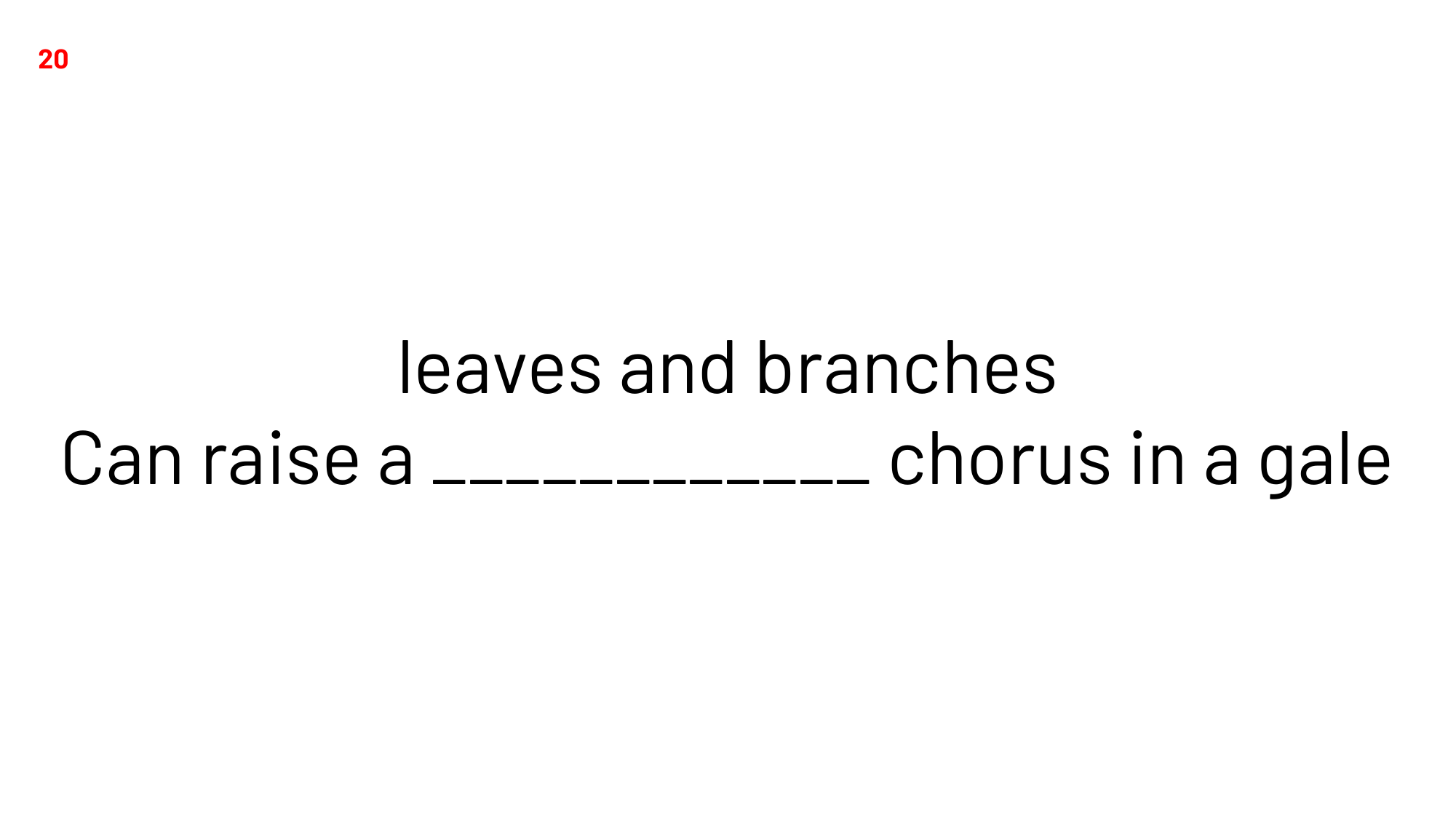

20
leaves and branches
Can raise a ____________ chorus in a gale